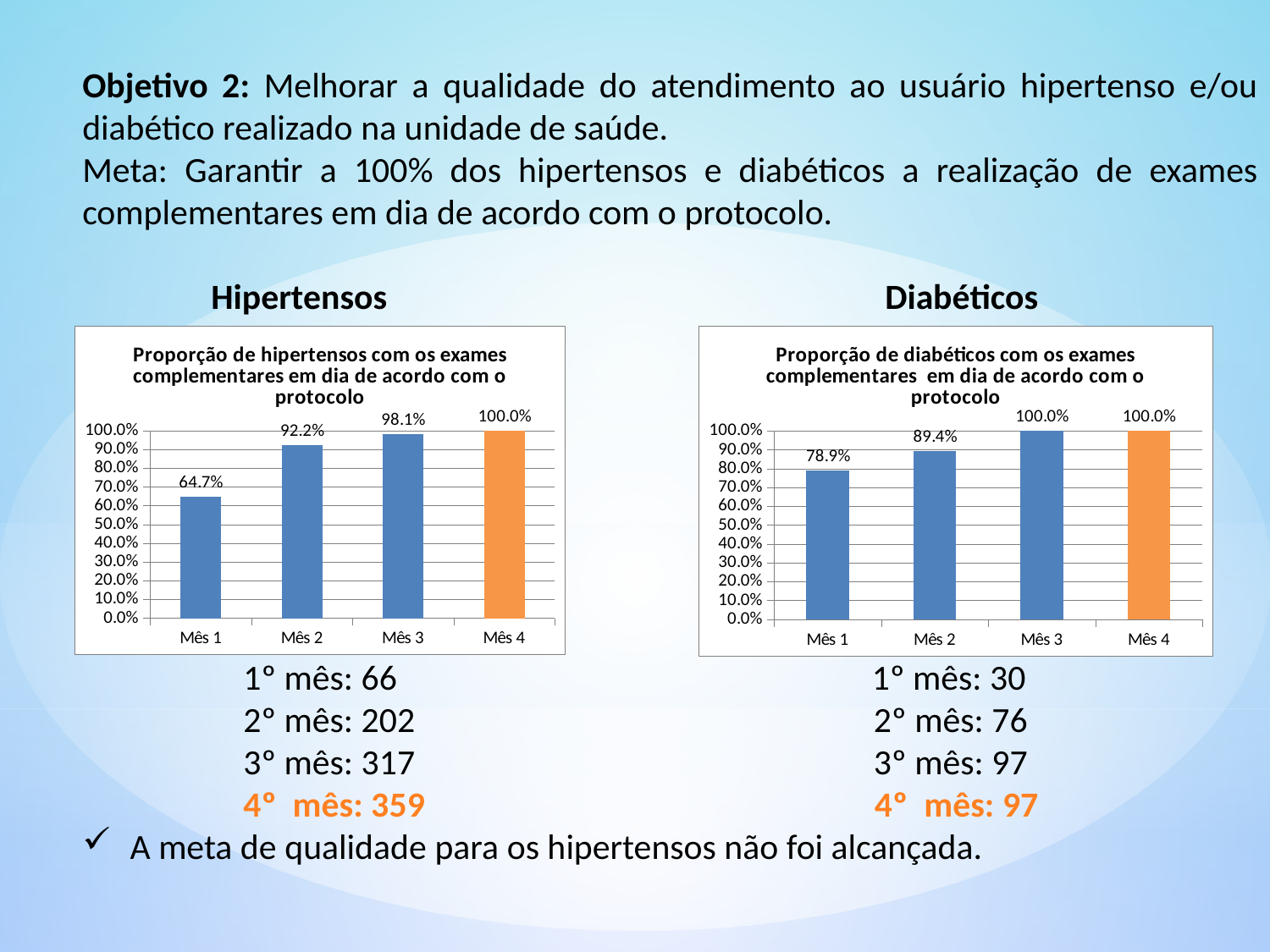

Objetivo 2: Melhorar a qualidade do atendimento ao usuário hipertenso e/ou diabético realizado na unidade de saúde.
Meta: Garantir a 100% dos hipertensos e diabéticos a realização de exames complementares em dia de acordo com o protocolo.

                Hipertensos                                                              Diabéticos

                    1º mês: 66                                                           1º mês: 30
                    2º mês: 202                                                         2º mês: 76
                    3º mês: 317                                                         3º mês: 97
                    4º  mês: 359                                                        4º  mês: 97
A meta de qualidade para os hipertensos não foi alcançada.

### Chart: Proporção de hipertensos com os exames complementares em dia de acordo com o protocolo

| Category | Proporção de hipertensos com os exames complementares em dia de acordo com o protocolo |
|---|---|
| Mês 1 | 0.6470588235294148 |
| Mês 2 | 0.9223744292237442 |
| Mês 3 | 0.9814241486068105 |
| Mês 4 | 1.0 |

### Chart:

| Category | Proporção de diabéticos com os exames complementares  em dia de acordo com o protocolo |
|---|---|
| Mês 1 | 0.7894736842105263 |
| Mês 2 | 0.8941176470588237 |
| Mês 3 | 1.0 |
| Mês 4 | 1.0 |